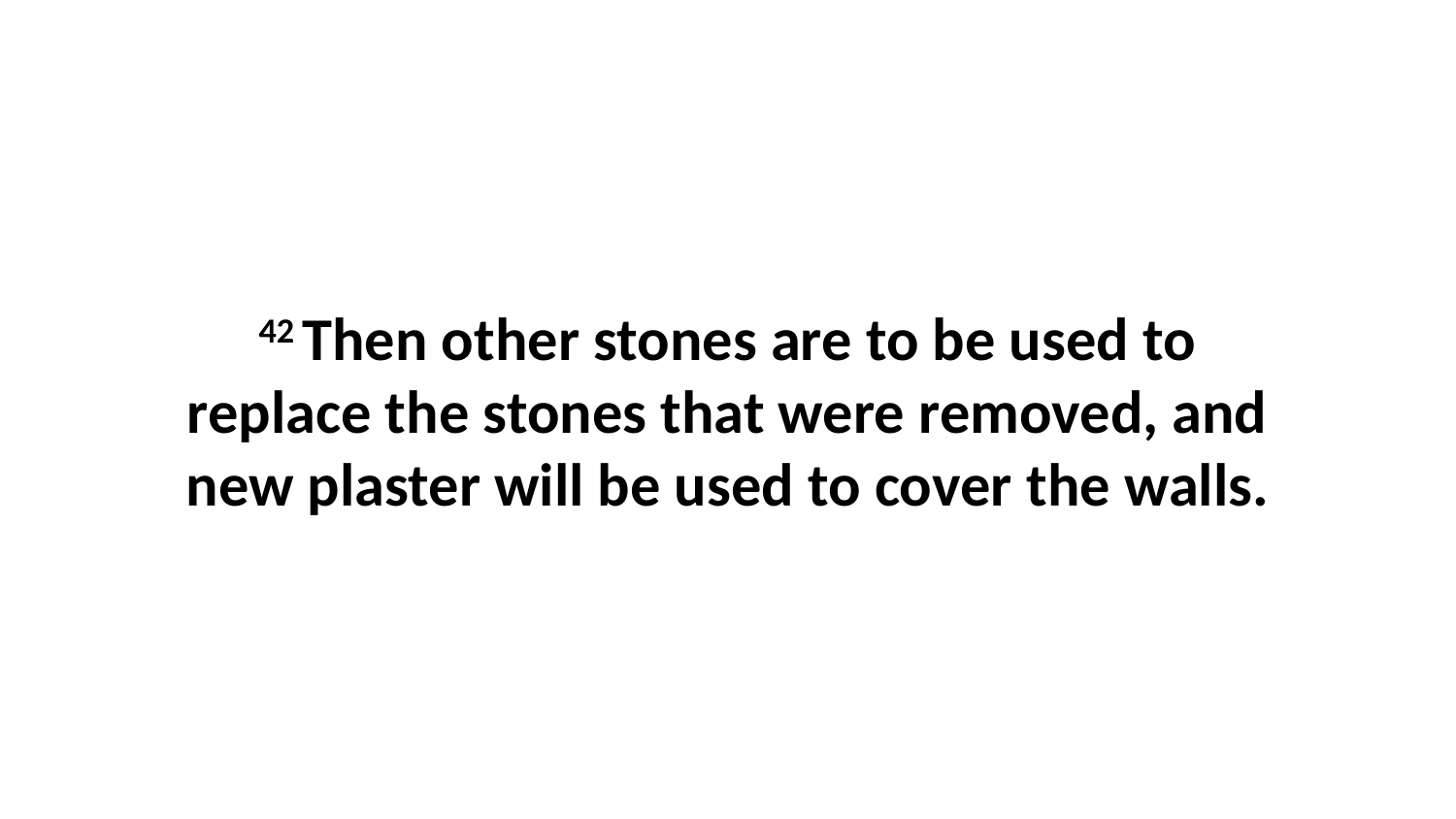

42 Then other stones are to be used to replace the stones that were removed, and new plaster will be used to cover the walls.